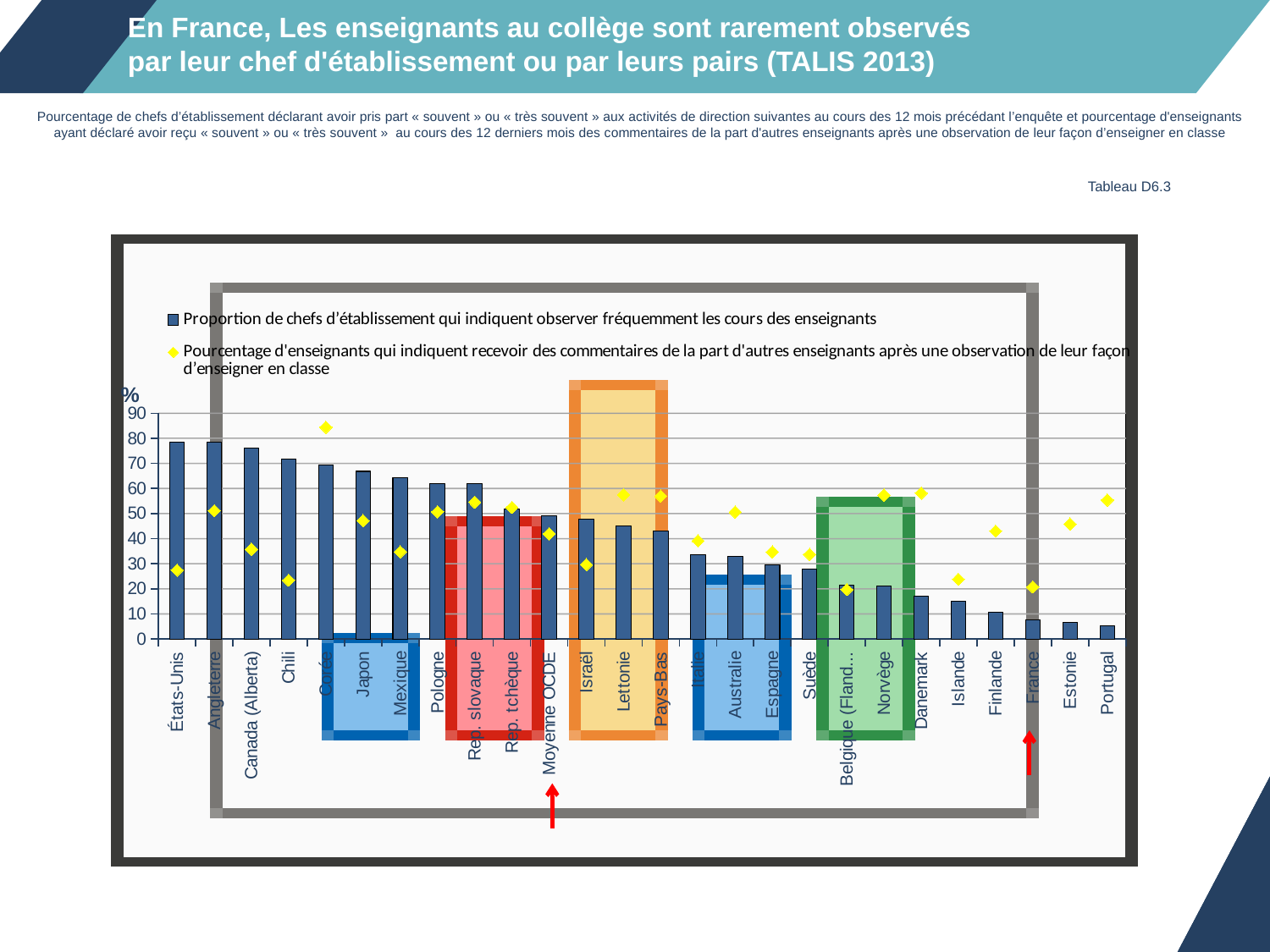

# En France, Les enseignants au collège sont rarement observés par leur chef d'établissement ou par leurs pairs (TALIS 2013)
Pourcentage de chefs d’établissement déclarant avoir pris part « souvent » ou « très souvent » aux activités de direction suivantes au cours des 12 mois précédant l’enquête et pourcentage d'enseignants ayant déclaré avoir reçu « souvent » ou « très souvent »  au cours des 12 derniers mois des commentaires de la part d'autres enseignants après une observation de leur façon d’enseigner en classe
Tableau D6.3

### Chart

| Category | Proportion de chefs d’établissement qui indiquent observer fréquemment les cours des enseignants  | Pourcentage d'enseignants qui indiquent recevoir des commentaires de la part d'autres enseignants après une observation de leur façon d’enseigner en classe |
|---|---|---|
| États-Unis | 78.48326563286196 | 27.44714944237886 |
| Angleterre | 78.3771575929295 | 51.139065954931006 |
| Canada (Alberta) | 75.96498398650714 | 35.794930212817015 |
| Chili | 71.82662496369517 | 23.428122341722503 |
| Corée | 69.44649590428025 | 84.4148538214939 |
| Japon | 66.82572667350263 | 47.20948676149862 |
| Mexique | 64.32559262707561 | 34.74733642205496 |
| Pologne | 61.88986123025357 | 50.716860247595875 |
| Rep. slovaque | 61.839517190652614 | 54.560708151919954 |
| Rep. tchèque | 51.72542555991949 | 52.4505918479775 |
| Moyenne OCDE | 49.03102551336756 | 41.934114445060665 |
| Israël | 47.6312297734814 | 29.668010560274194 |
| Lettonie | 44.992605642883035 | 57.48718863238089 |
| Pays-Bas | 43.10791159761082 | 56.95903586768165 |
| Italie | 33.711879844440965 | 39.16312685973447 |
| Australie | 33.05163069007247 | 50.63794101927059 |
| Espagne | 29.532285799899764 | 34.703017853165825 |
| Suède | 27.762645403462667 | 33.73992991360538 |
| Belgique (Flandres) | 21.419817049632396 | 19.714019678095795 |
| Norvège | 21.24724921276996 | 57.350967298695764 |
| Danemark | 17.052137514893797 | 58.16307688962337 |
| Islande | 15.094339622641511 | 23.810083828594287 |
| Finlande | 10.697896212882164 | 43.01358977661216 |
| France | 7.738533813001373 | 20.744402665770544 |
| Estonie | 6.664165265982285 | 45.84371023881304 |
| Portugal | 5.229284187413467 | 55.40294154850426 |